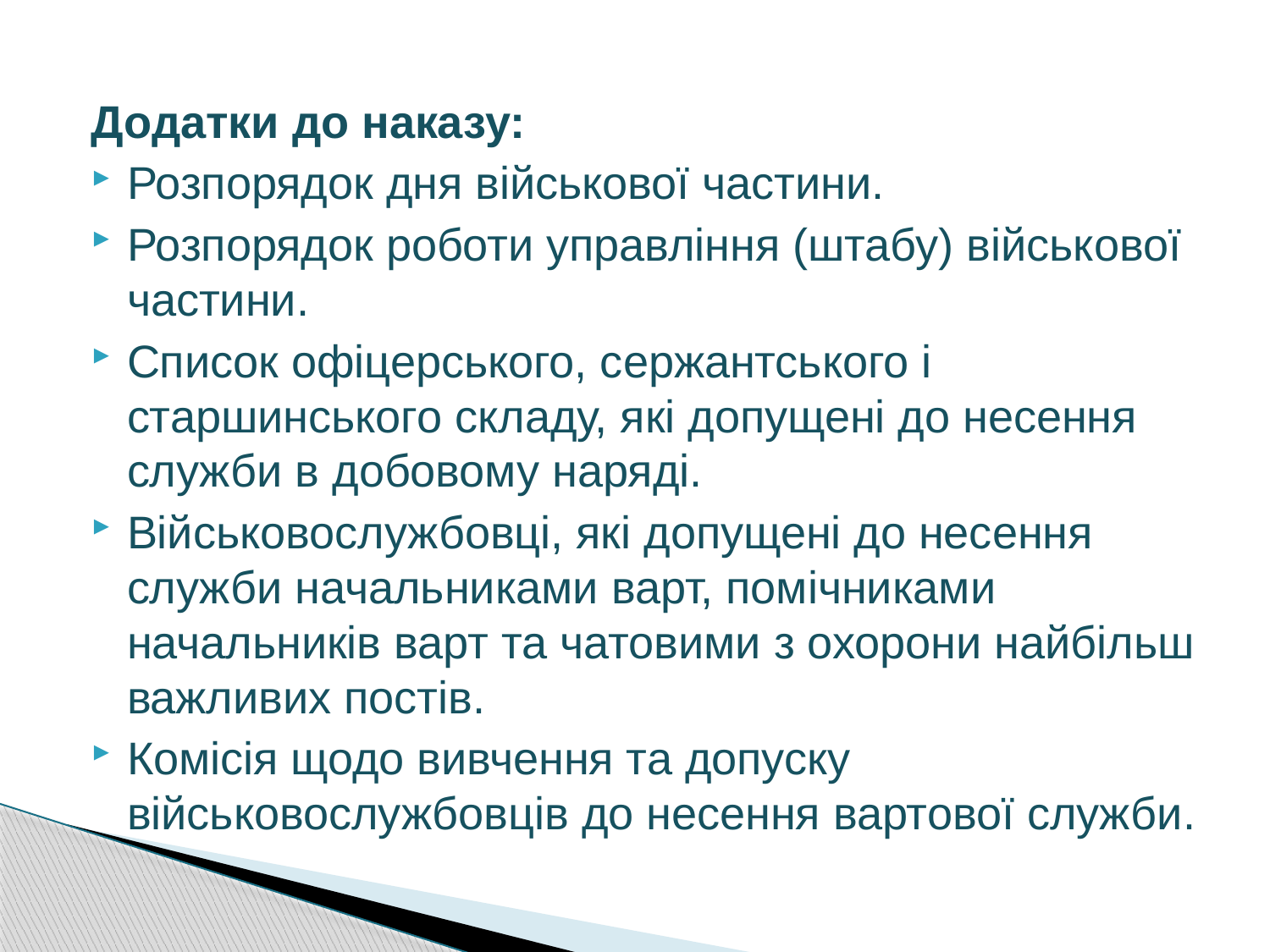

Додатки до наказу:
Розпорядок дня військової частини.
Розпорядок роботи управління (штабу) військової частини.
Список офіцерського, сержантського і старшинського складу, які допущені до несення служби в добовому наряді.
Військовослужбовці, які допущені до несення служби начальниками варт, помічниками начальників варт та чатовими з охорони найбільш важливих постів.
Комісія щодо вивчення та допуску військовослужбовців до несення вартової служби.